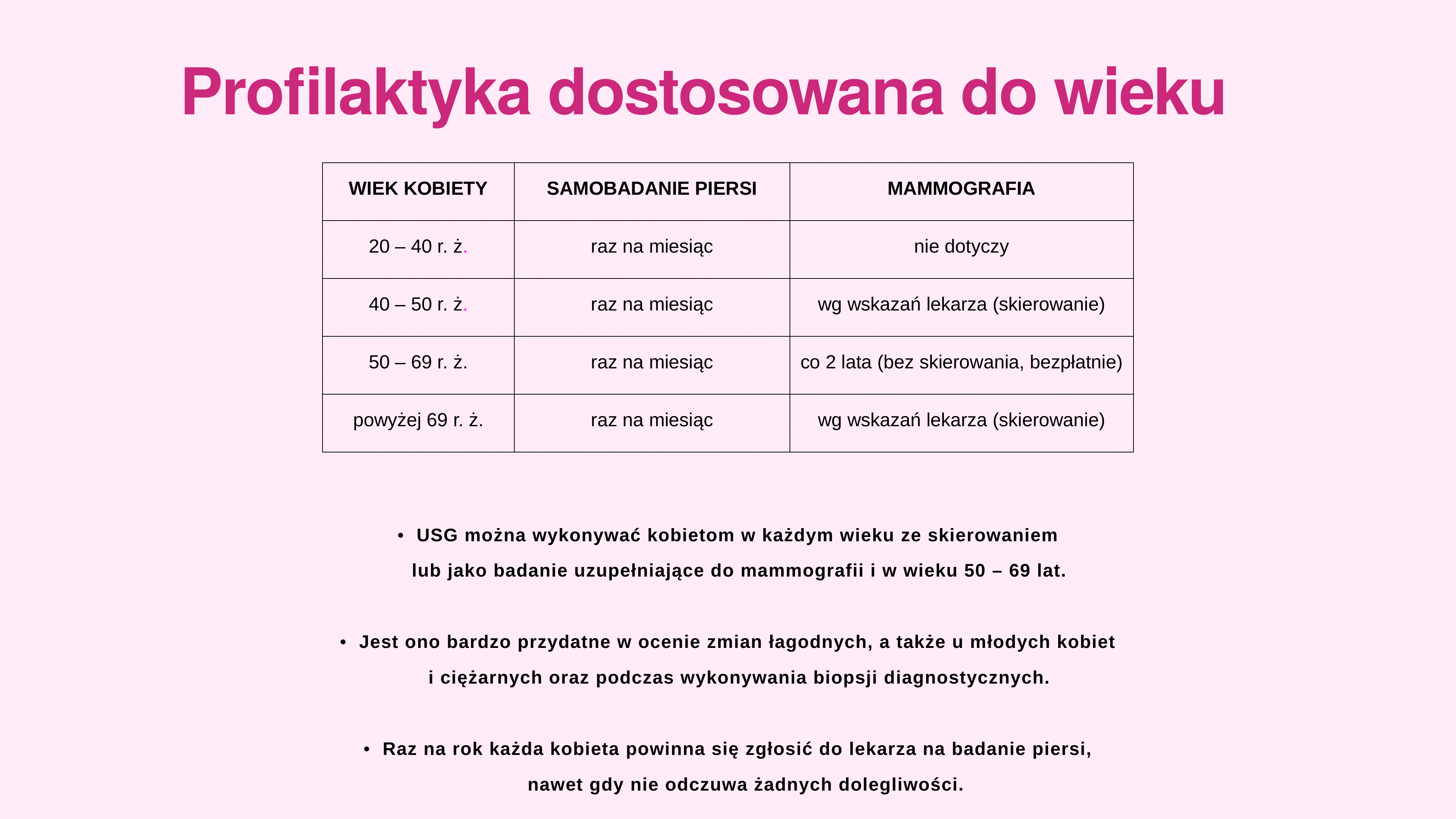

Profilaktyka dostosowana do wieku
| WIEK KOBIETY | SAMOBADANIE PIERSI | MAMMOGRAFIA |
| --- | --- | --- |
| 20 – 40 r. ż. | raz na miesiąc | nie dotyczy |
| 40 – 50 r. ż. | raz na miesiąc | wg wskazań lekarza (skierowanie) |
| 50 – 69 r. ż. | raz na miesiąc | co 2 lata (bez skierowania, bezpłatnie) |
| powyżej 69 r. ż. | raz na miesiąc | wg wskazań lekarza (skierowanie) |

•  USG można wykonywać kobietom w każdym wieku ze skierowaniem
     lub jako badanie uzupełniające do mammografii i w wieku 50 – 69 lat.
•  Jest ono bardzo przydatne w ocenie zmian łagodnych, a także u młodych kobiet
     i ciężarnych oraz podczas wykonywania biopsji diagnostycznych.
•  Raz na rok każda kobieta powinna się zgłosić do lekarza na badanie piersi,
      nawet gdy nie odczuwa żadnych dolegliwości.